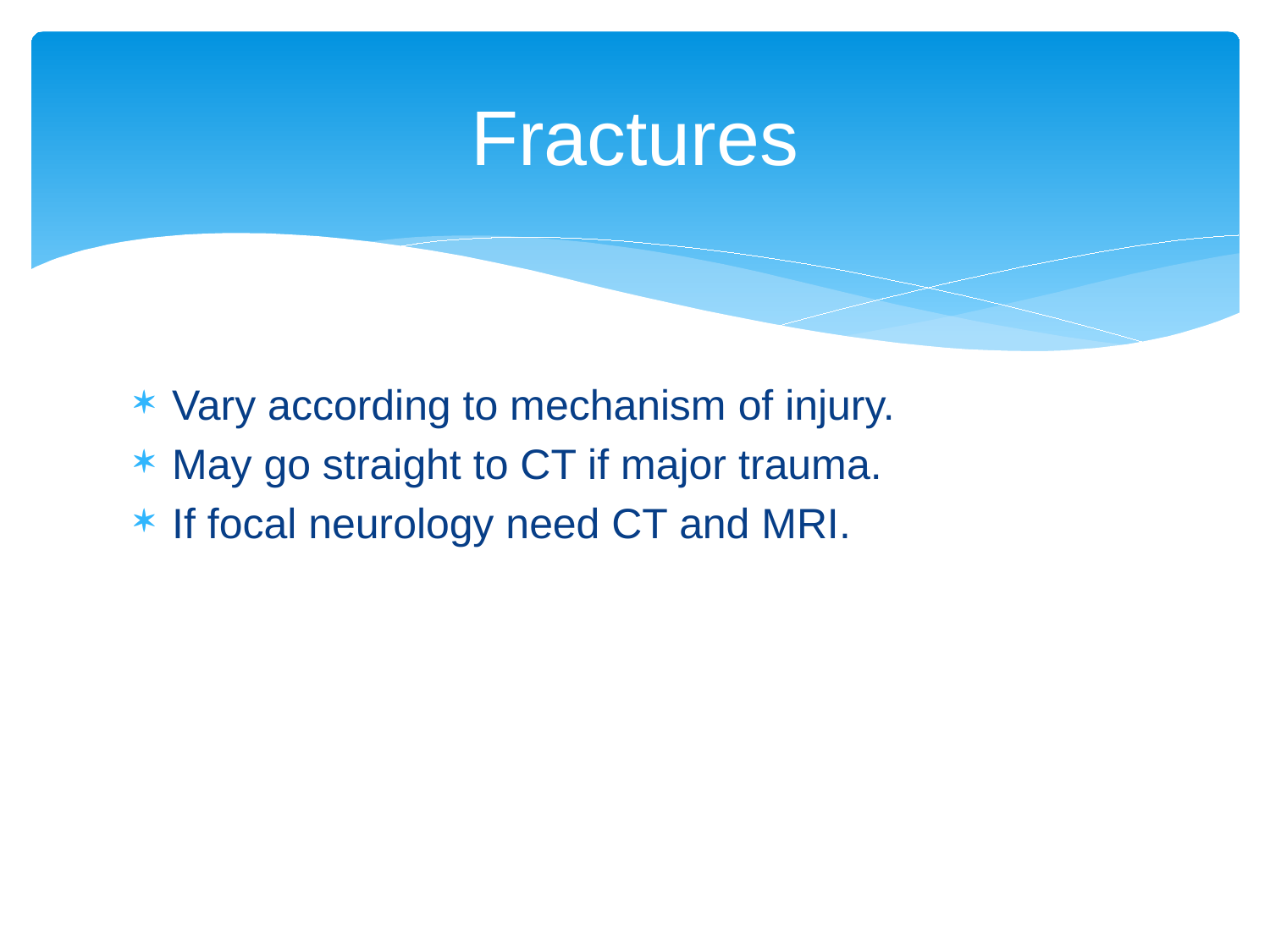

# Fractures
Vary according to mechanism of injury.
May go straight to CT if major trauma.
If focal neurology need CT and MRI.